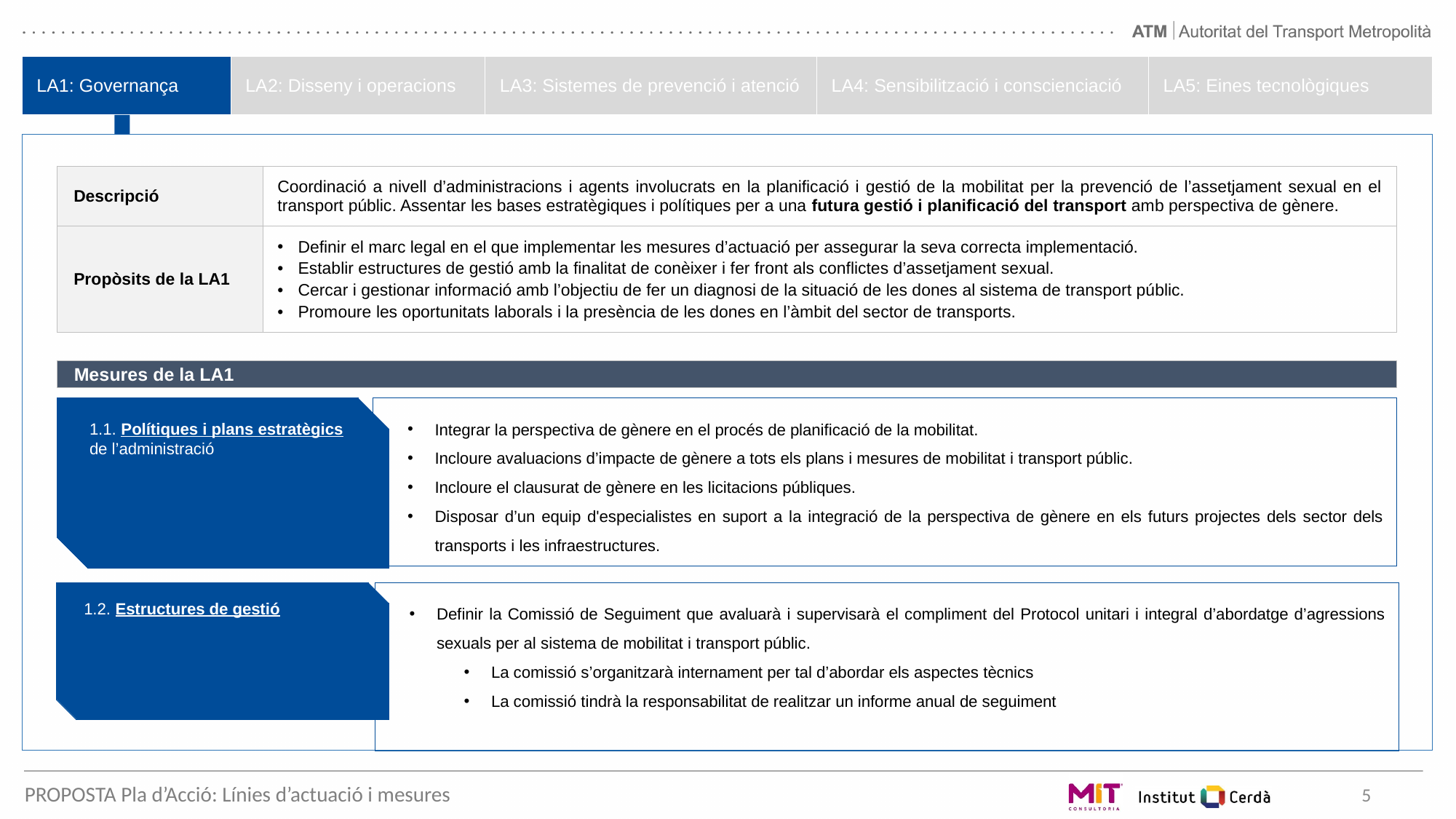

| LA1: Governança | LA2: Disseny i operacions | LA3: Sistemes de prevenció i atenció | LA4: Sensibilització i conscienciació | LA5: Eines tecnològiques |
| --- | --- | --- | --- | --- |

| Descripció | Coordinació a nivell d’administracions i agents involucrats en la planificació i gestió de la mobilitat per la prevenció de l’assetjament sexual en el transport públic. Assentar les bases estratègiques i polítiques per a una futura gestió i planificació del transport amb perspectiva de gènere. |
| --- | --- |
| Propòsits de la LA1 | Definir el marc legal en el que implementar les mesures d’actuació per assegurar la seva correcta implementació. Establir estructures de gestió amb la finalitat de conèixer i fer front als conflictes d’assetjament sexual. Cercar i gestionar informació amb l’objectiu de fer un diagnosi de la situació de les dones al sistema de transport públic. Promoure les oportunitats laborals i la presència de les dones en l’àmbit del sector de transports. |
Mesures de la LA1
Integrar la perspectiva de gènere en el procés de planificació de la mobilitat.
Incloure avaluacions d’impacte de gènere a tots els plans i mesures de mobilitat i transport públic.
Incloure el clausurat de gènere en les licitacions públiques.
Disposar d’un equip d'especialistes en suport a la integració de la perspectiva de gènere en els futurs projectes dels sector dels transports i les infraestructures.
1.1. Polítiques i plans estratègics de l’administració

1.2. Estructures de gestió
Definir la Comissió de Seguiment que avaluarà i supervisarà el compliment del Protocol unitari i integral d’abordatge d’agressions sexuals per al sistema de mobilitat i transport públic.
La comissió s’organitzarà internament per tal d’abordar els aspectes tècnics
La comissió tindrà la responsabilitat de realitzar un informe anual de seguiment